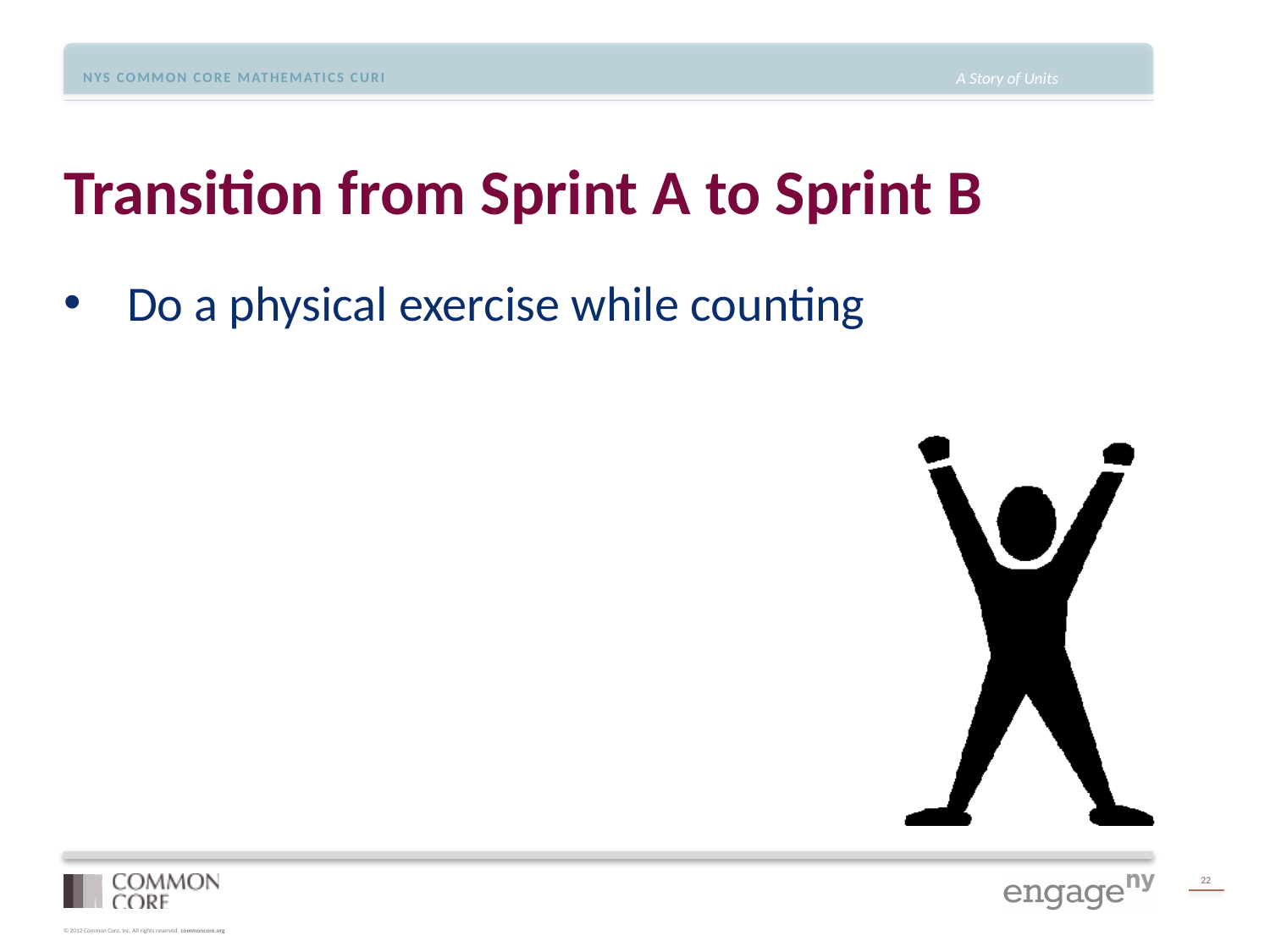

# Transition from Sprint A to Sprint B
Do a physical exercise while counting

22